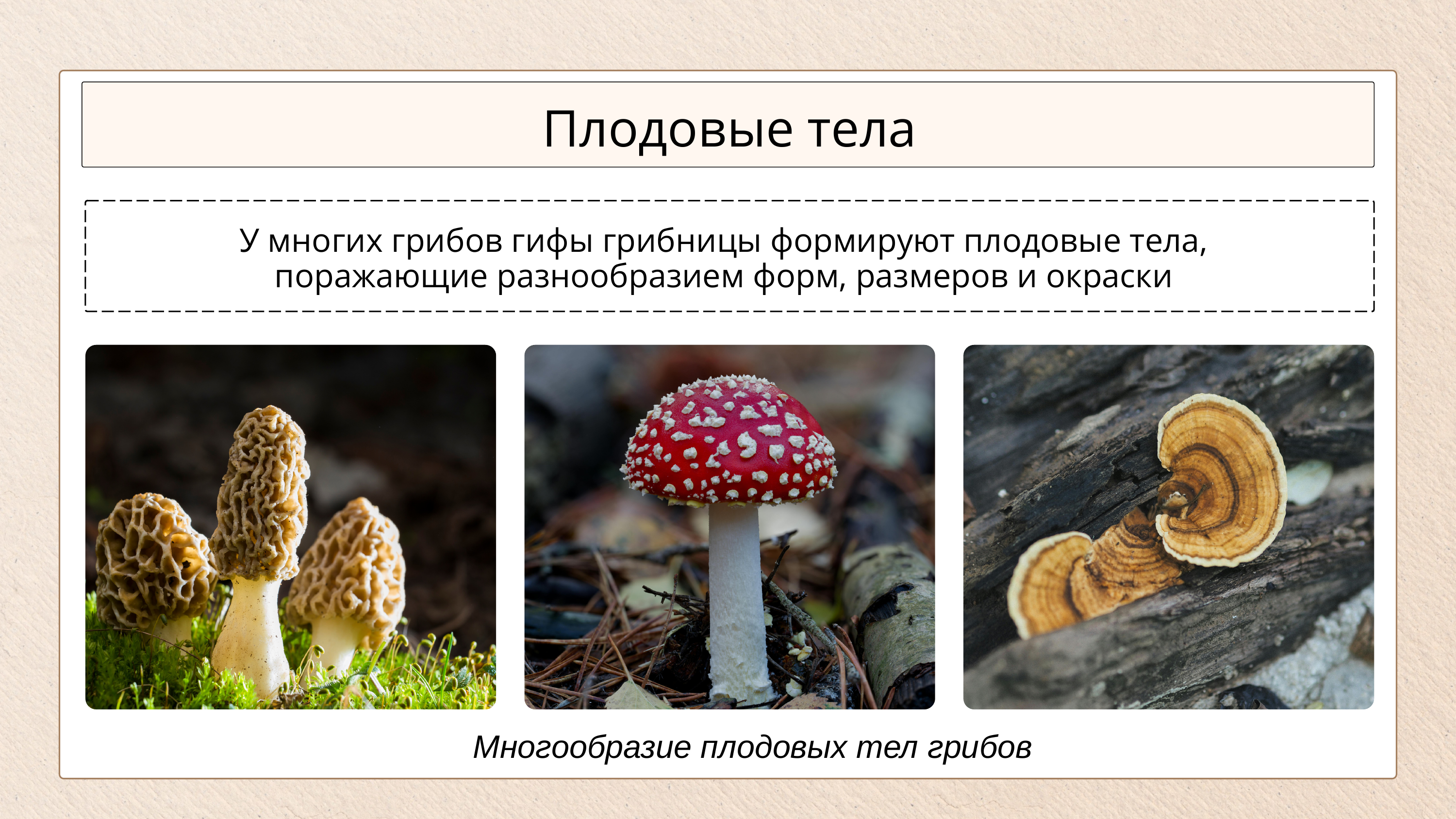

Плодовые тела

У многих грибов гифы грибницы формируют плодовые тела, поражающие разнообразием форм, размеров и окраски

Многообразие плодовых тел грибов